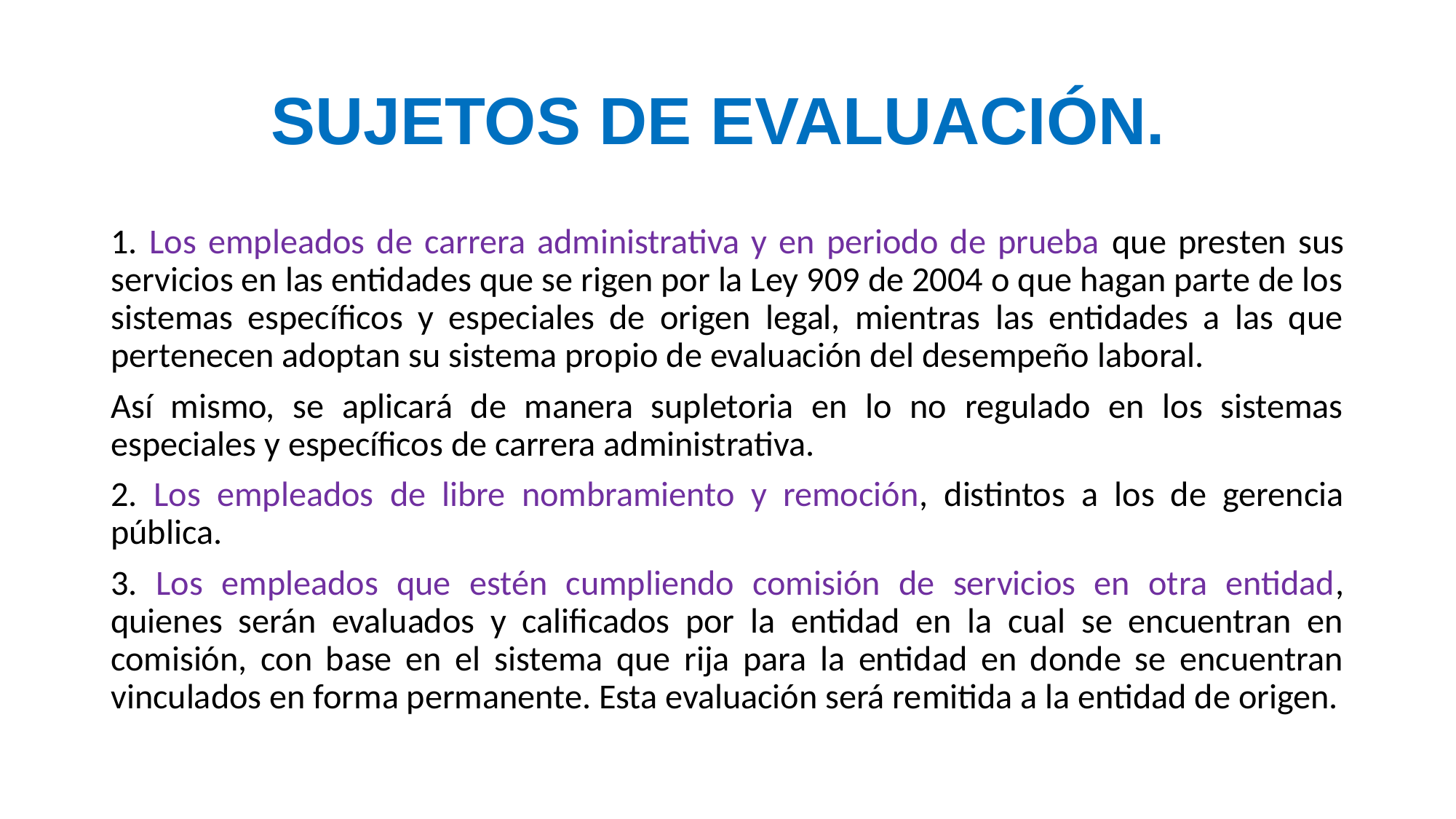

# SUJETOS DE EVALUACIÓN.
1. Los empleados de carrera administrativa y en periodo de prueba que presten sus servicios en las entidades que se rigen por la Ley 909 de 2004 o que hagan parte de los sistemas específicos y especiales de origen legal, mientras las entidades a las que pertenecen adoptan su sistema propio de evaluación del desempeño laboral.
Así mismo, se aplicará de manera supletoria en lo no regulado en los sistemas especiales y específicos de carrera administrativa.
2. Los empleados de libre nombramiento y remoción, distintos a los de gerencia pública.
3. Los empleados que estén cumpliendo comisión de servicios en otra entidad, quienes serán evaluados y calificados por la entidad en la cual se encuentran en comisión, con base en el sistema que rija para la entidad en donde se encuentran vinculados en forma permanente. Esta evaluación será remitida a la entidad de origen.